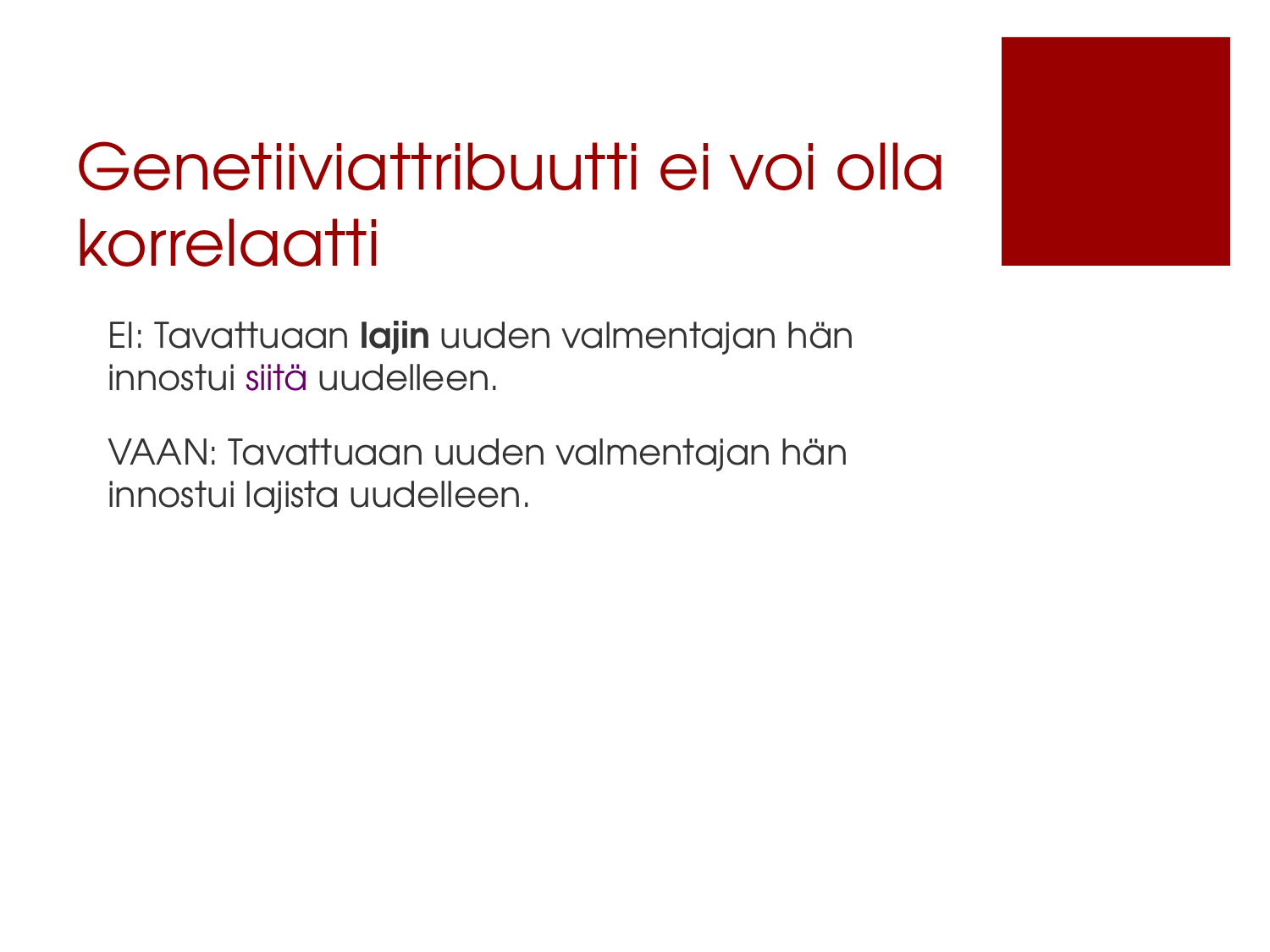

# Genetiiviattribuutti ei voi olla korrelaatti
	EI: Tavattuaan lajin uuden valmentajan hän innostui siitä uudelleen.
	VAAN: Tavattuaan uuden valmentajan hän innostui lajista uudelleen.